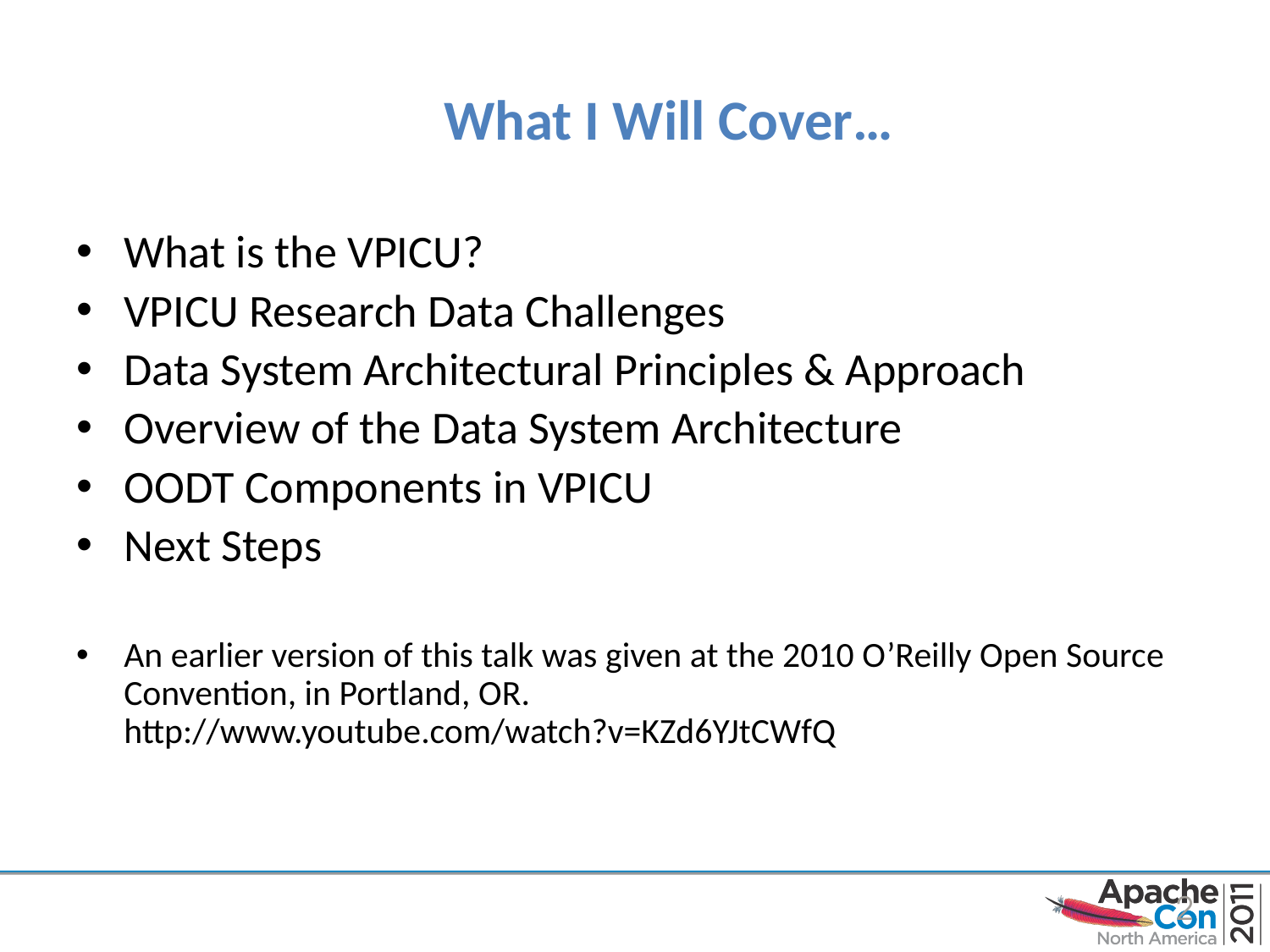

# What I Will Cover…
What is the VPICU?
VPICU Research Data Challenges
Data System Architectural Principles & Approach
Overview of the Data System Architecture
OODT Components in VPICU
Next Steps

An earlier version of this talk was given at the 2010 O’Reilly Open Source Convention, in Portland, OR.
http://www.youtube.com/watch?v=KZd6YJtCWfQ
2